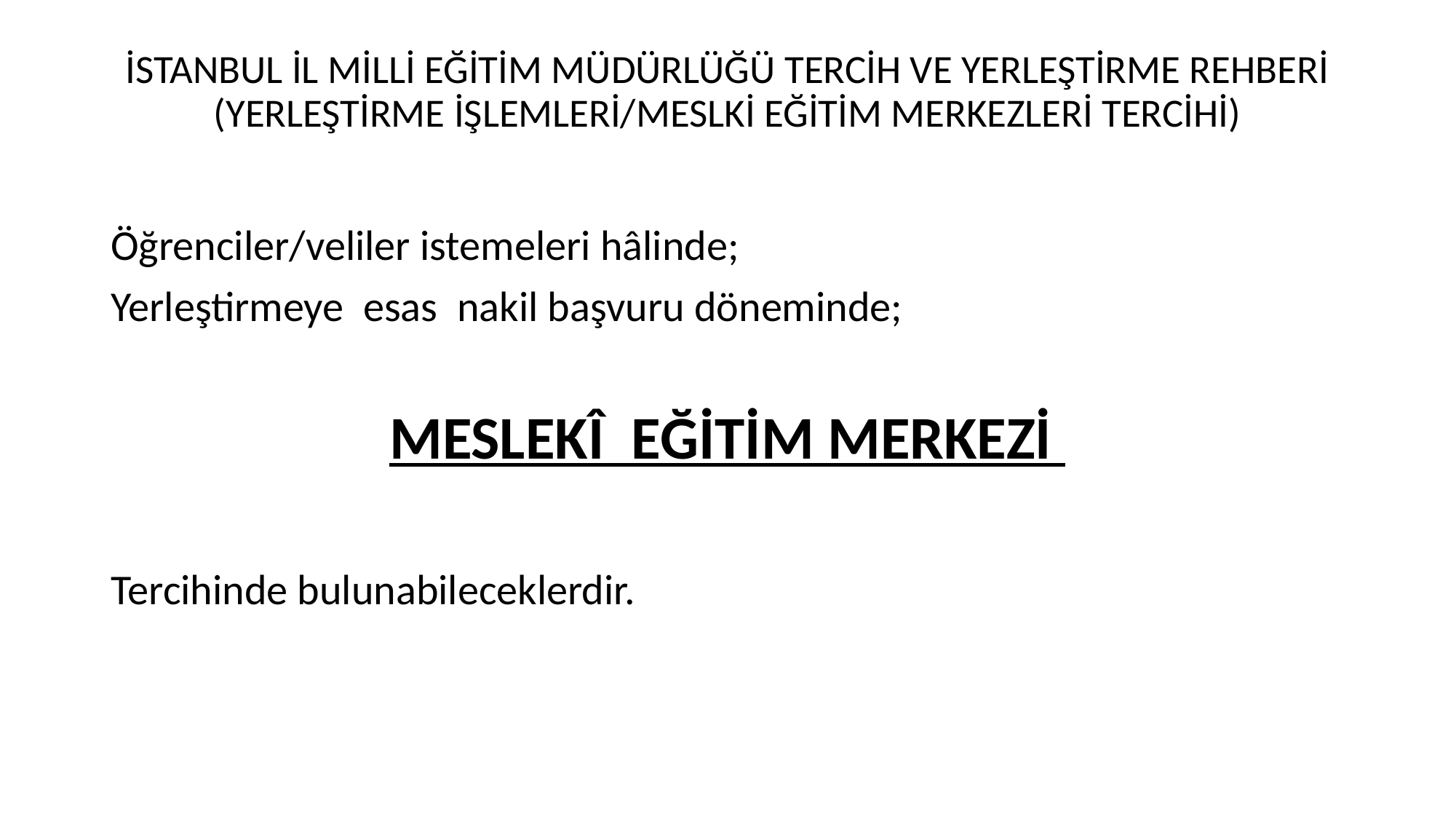

# İSTANBUL İL MİLLİ EĞİTİM MÜDÜRLÜĞÜ TERCİH VE YERLEŞTİRME REHBERİ (YERLEŞTİRME İŞLEMLERİ/MESLKİ EĞİTİM MERKEZLERİ TERCİHİ)
Öğrenciler/veliler istemeleri hâlinde;
Yerleştirmeye  esas  nakil başvuru döneminde;

MESLEKÎ  EĞİTİM MERKEZİ

Tercihinde bulunabileceklerdir.